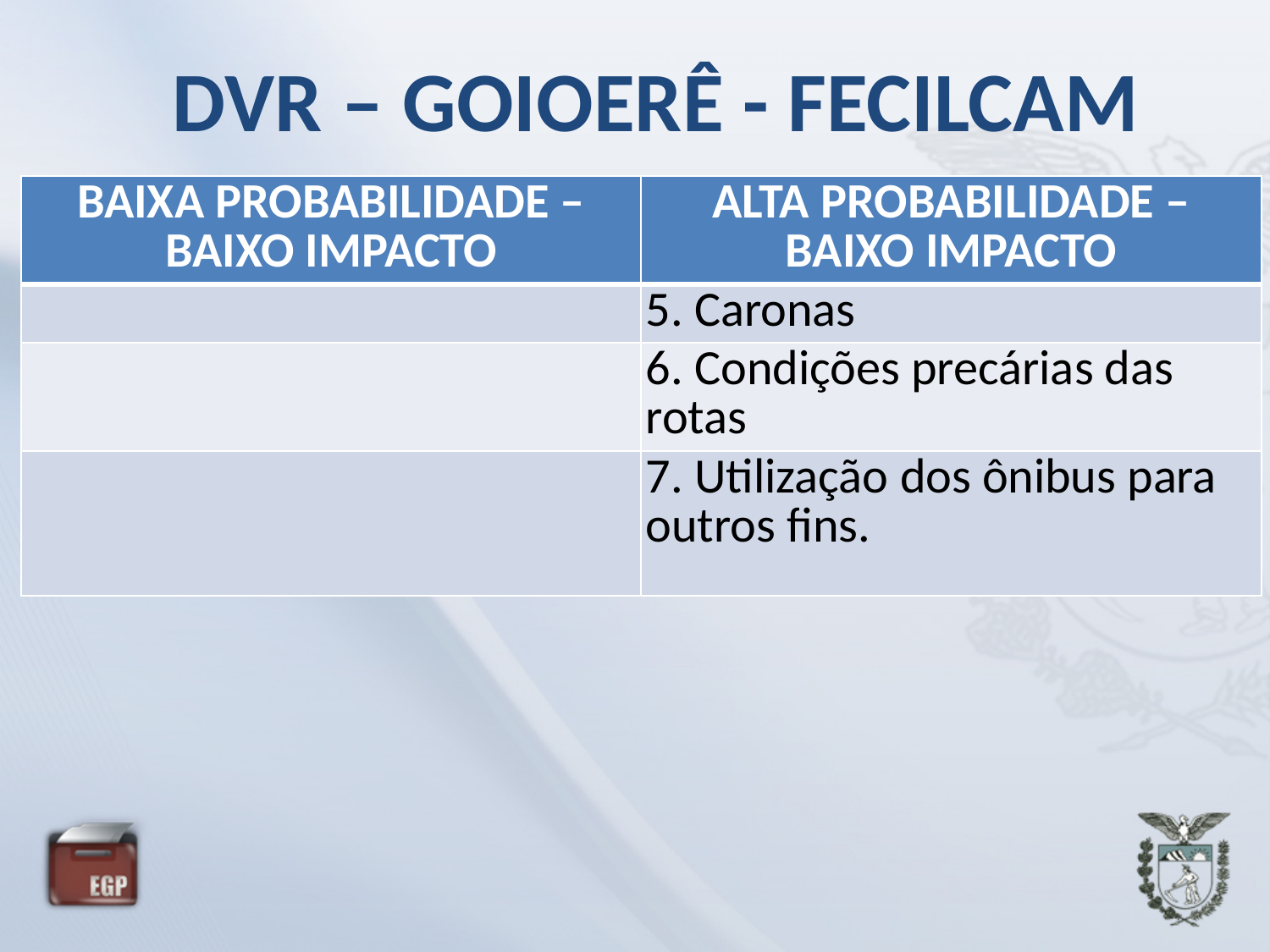

DVR – GOIOERÊ - FECILCAM
| BAIXA PROBABILIDADE – BAIXO IMPACTO | ALTA PROBABILIDADE – BAIXO IMPACTO |
| --- | --- |
|  | 5. Caronas |
|  | 6. Condições precárias das rotas |
|  | 7. Utilização dos ônibus para outros fins. |